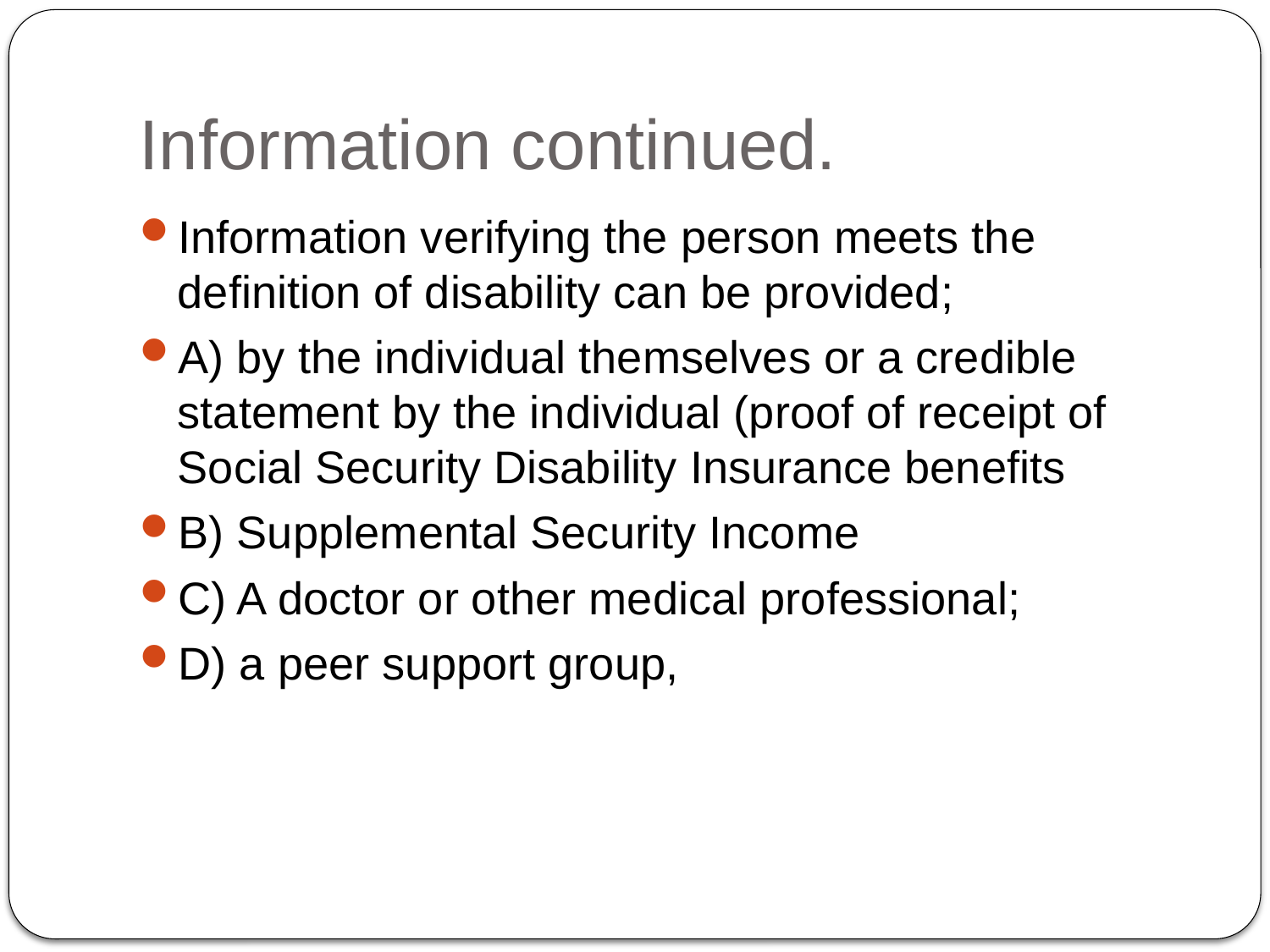

# Information continued.
Information verifying the person meets the definition of disability can be provided;
A) by the individual themselves or a credible statement by the individual (proof of receipt of Social Security Disability Insurance benefits
B) Supplemental Security Income
C) A doctor or other medical professional;
D) a peer support group,